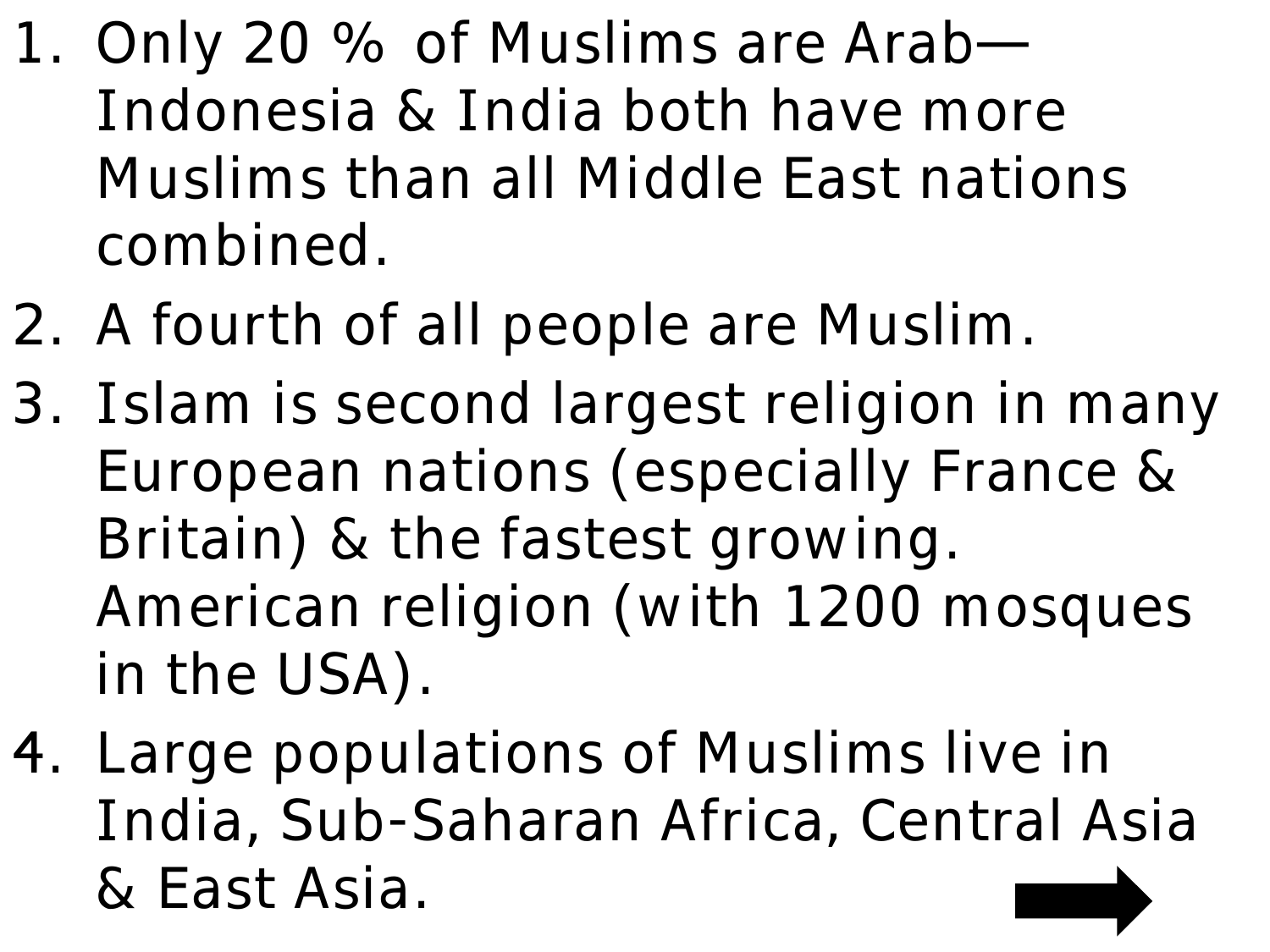

Only 20 % of Muslims are Arab—Indonesia & India both have more Muslims than all Middle East nations combined.
A fourth of all people are Muslim.
Islam is second largest religion in many European nations (especially France & Britain) & the fastest growing. American religion (with 1200 mosques in the USA).
Large populations of Muslims live in India, Sub-Saharan Africa, Central Asia & East Asia.